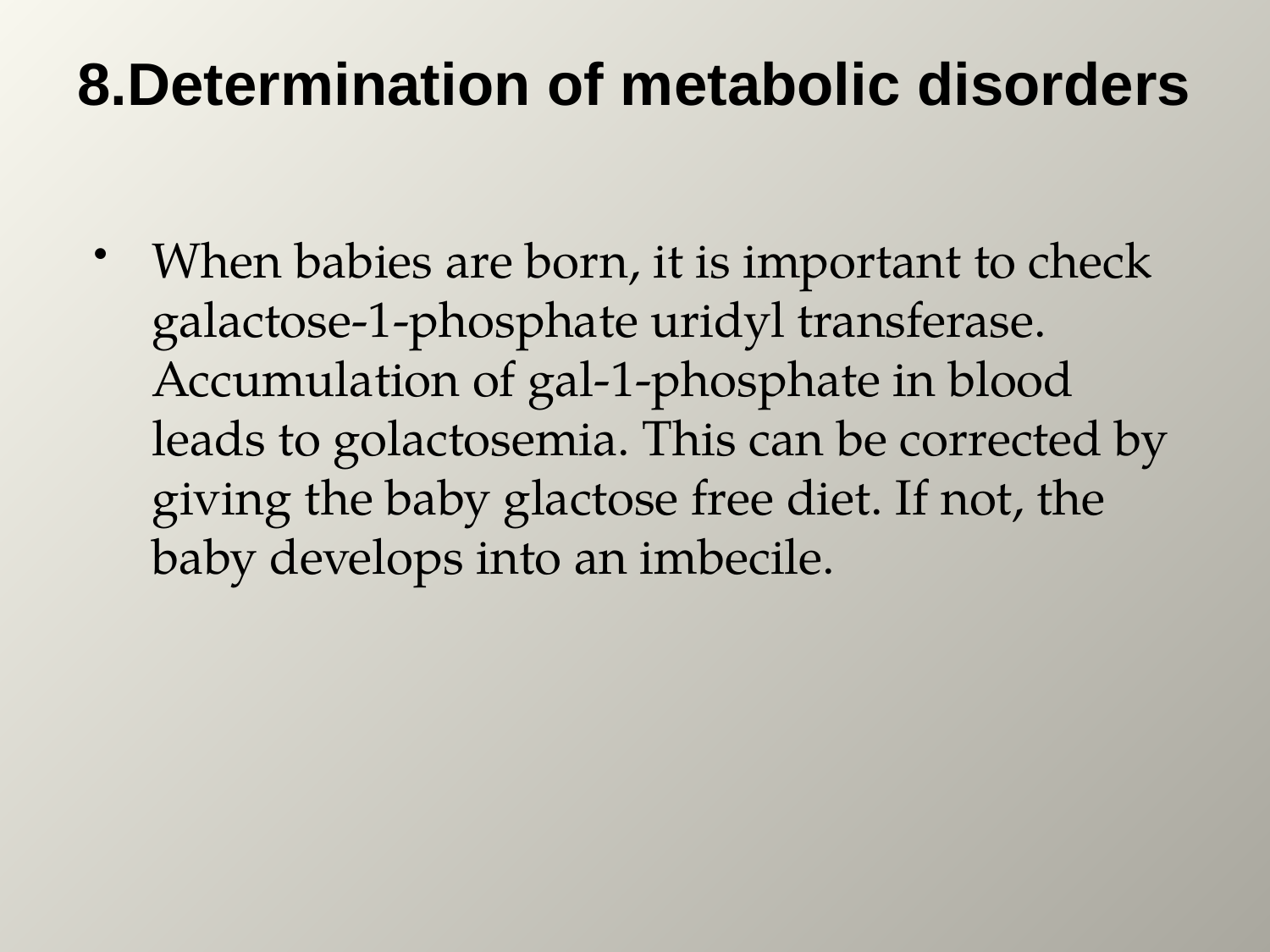

# 8.Determination of metabolic disorders
When babies are born, it is important to check galactose-1-phosphate uridyl transferase. Accumulation of gal-1-phosphate in blood leads to golactosemia. This can be corrected by giving the baby glactose free diet. If not, the baby develops into an imbecile.